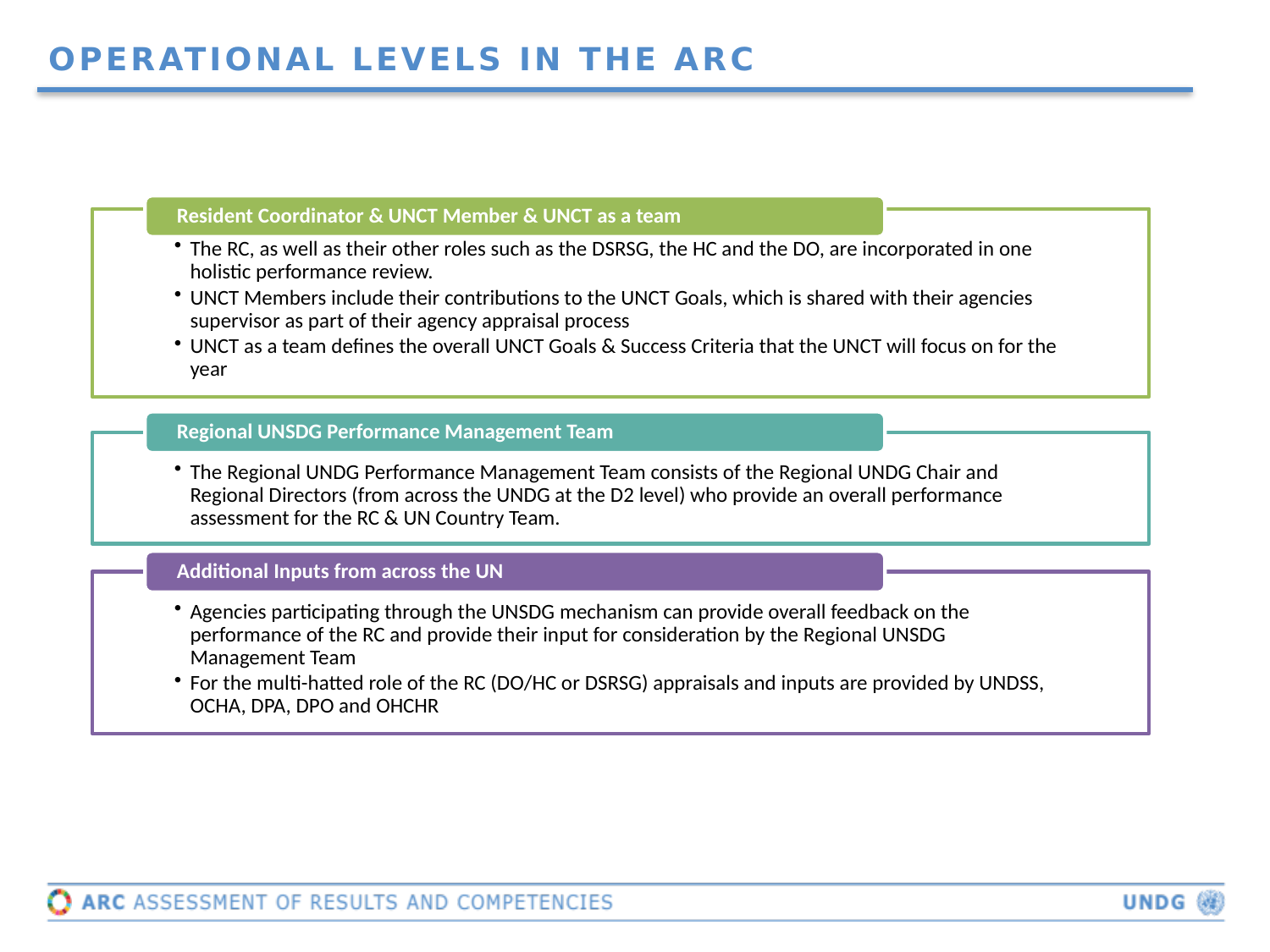

OPERATIONAL LEVELS IN THE ARC
The RC, as well as their other roles such as the DSRSG, the HC and the DO, are incorporated in one holistic performance review.
UNCT Members include their contributions to the UNCT Goals, which is shared with their agencies supervisor as part of their agency appraisal process
UNCT as a team defines the overall UNCT Goals & Success Criteria that the UNCT will focus on for the year
Resident Coordinator & UNCT Member & UNCT as a team
The Regional UNDG Performance Management Team consists of the Regional UNDG Chair and Regional Directors (from across the UNDG at the D2 level) who provide an overall performance assessment for the RC & UN Country Team.
Regional UNSDG Performance Management Team
Agencies participating through the UNSDG mechanism can provide overall feedback on the performance of the RC and provide their input for consideration by the Regional UNSDG Management Team
For the multi-hatted role of the RC (DO/HC or DSRSG) appraisals and inputs are provided by UNDSS, OCHA, DPA, DPO and OHCHR
Additional Inputs from across the UN